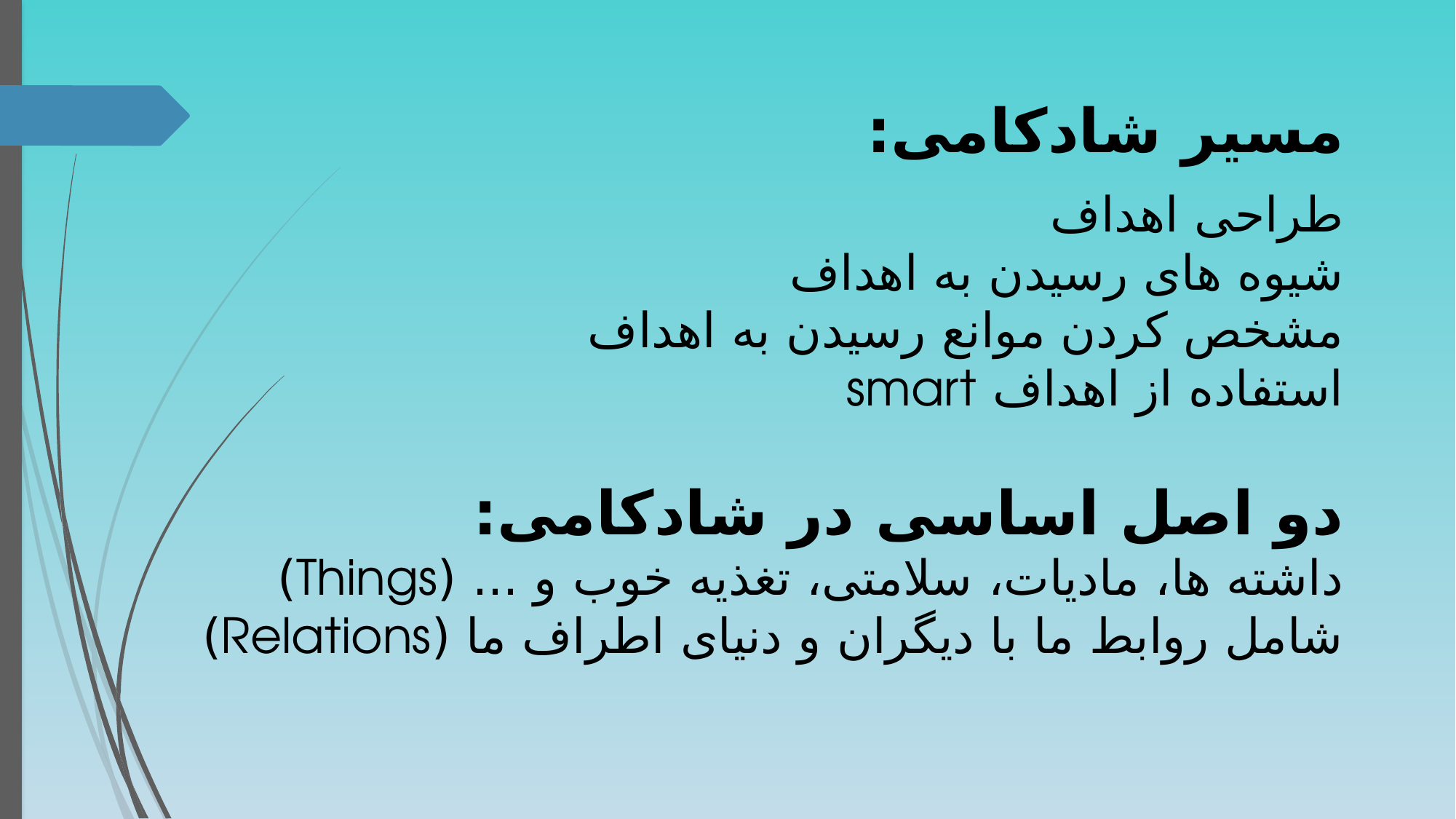

مسیر شادکامی:
طراحی اهداف
شیوه های رسیدن به اهداف
مشخص کردن موانع رسیدن به اهداف
استفاده از اهداف smart

دو اصل اساسی در شادکامی:
داشته ها، مادیات، سلامتی، تغذیه خوب و ... (Things)
شامل روابط ما با دیگران و دنیای اطراف ما (Relations)